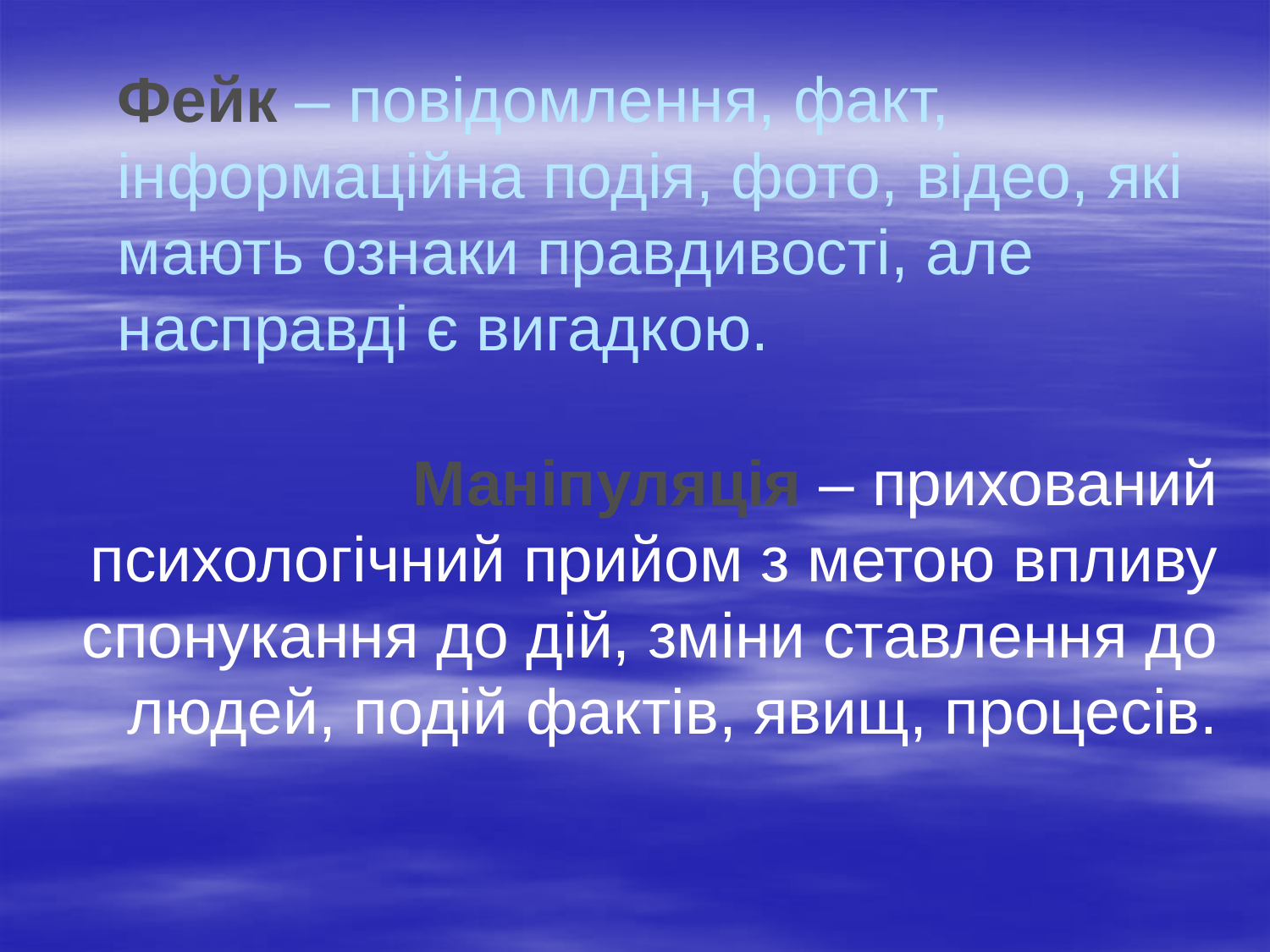

# Фейк – повідомлення, факт, інформаційна подія, фото, відео, які мають ознаки правдивості, але насправді є вигадкою.
Маніпуляція – прихований психологічний прийом з метою впливу спонукання до дій, зміни ставлення до людей, подій фактів, явищ, процесів.